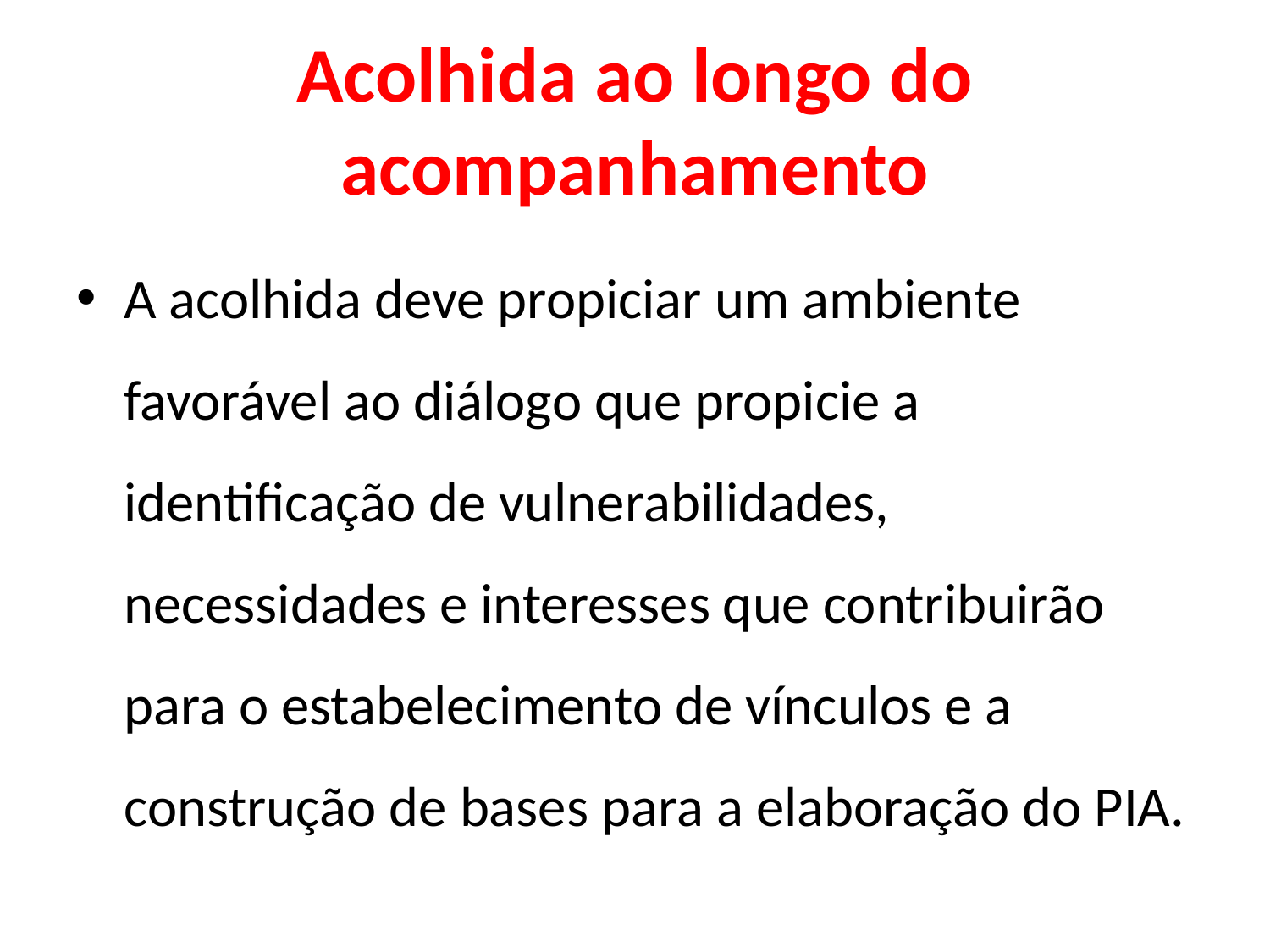

# Acolhida ao longo do acompanhamento
A acolhida deve propiciar um ambiente favorável ao diálogo que propicie a identificação de vulnerabilidades, necessidades e interesses que contribuirão para o estabelecimento de vínculos e a construção de bases para a elaboração do PIA.